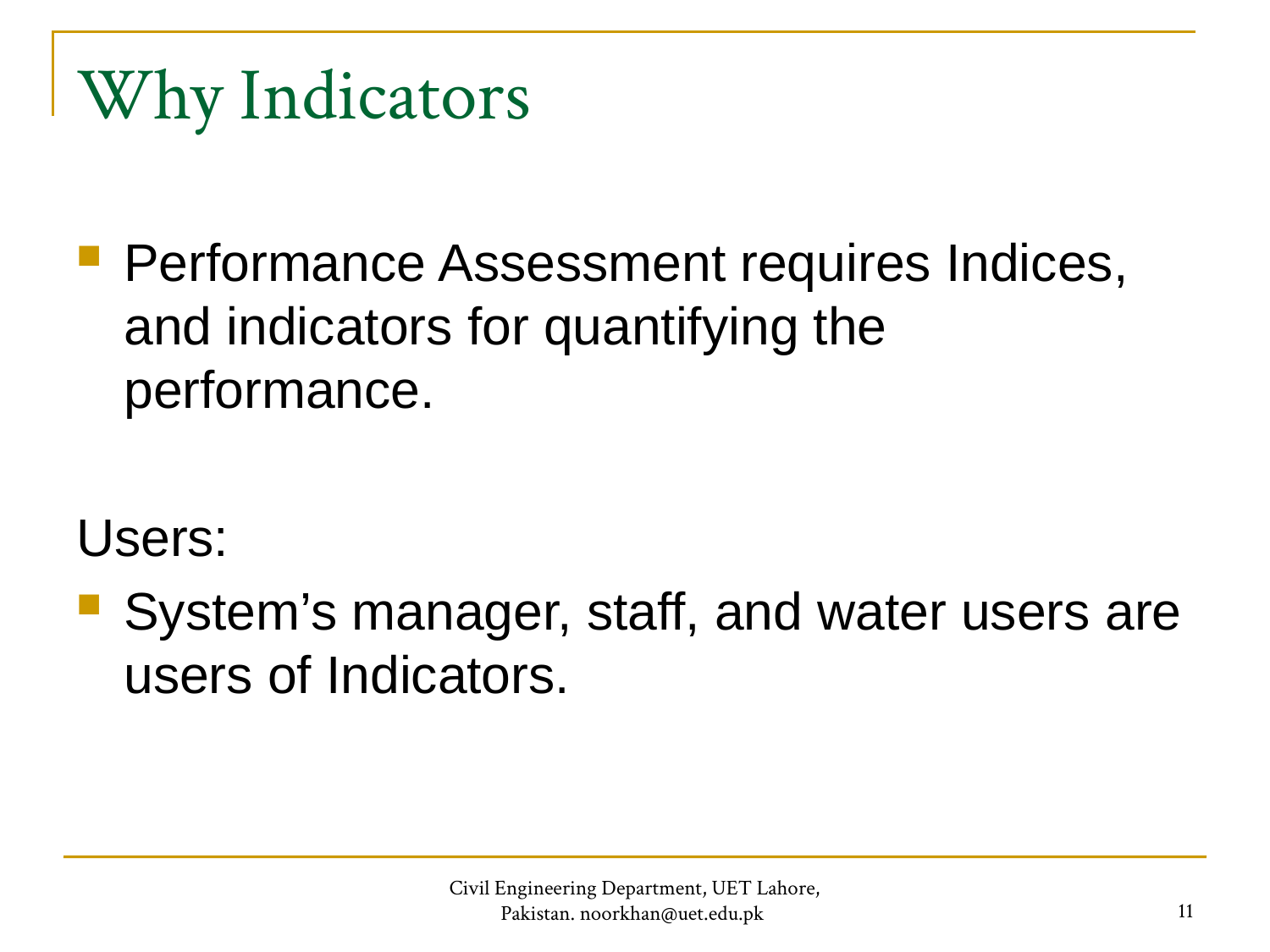

# Why Indicators
Performance Assessment requires Indices, and indicators for quantifying the performance.

Users:
System’s manager, staff, and water users are users of Indicators.
11
Civil Engineering Department, UET Lahore, Pakistan. noorkhan@uet.edu.pk